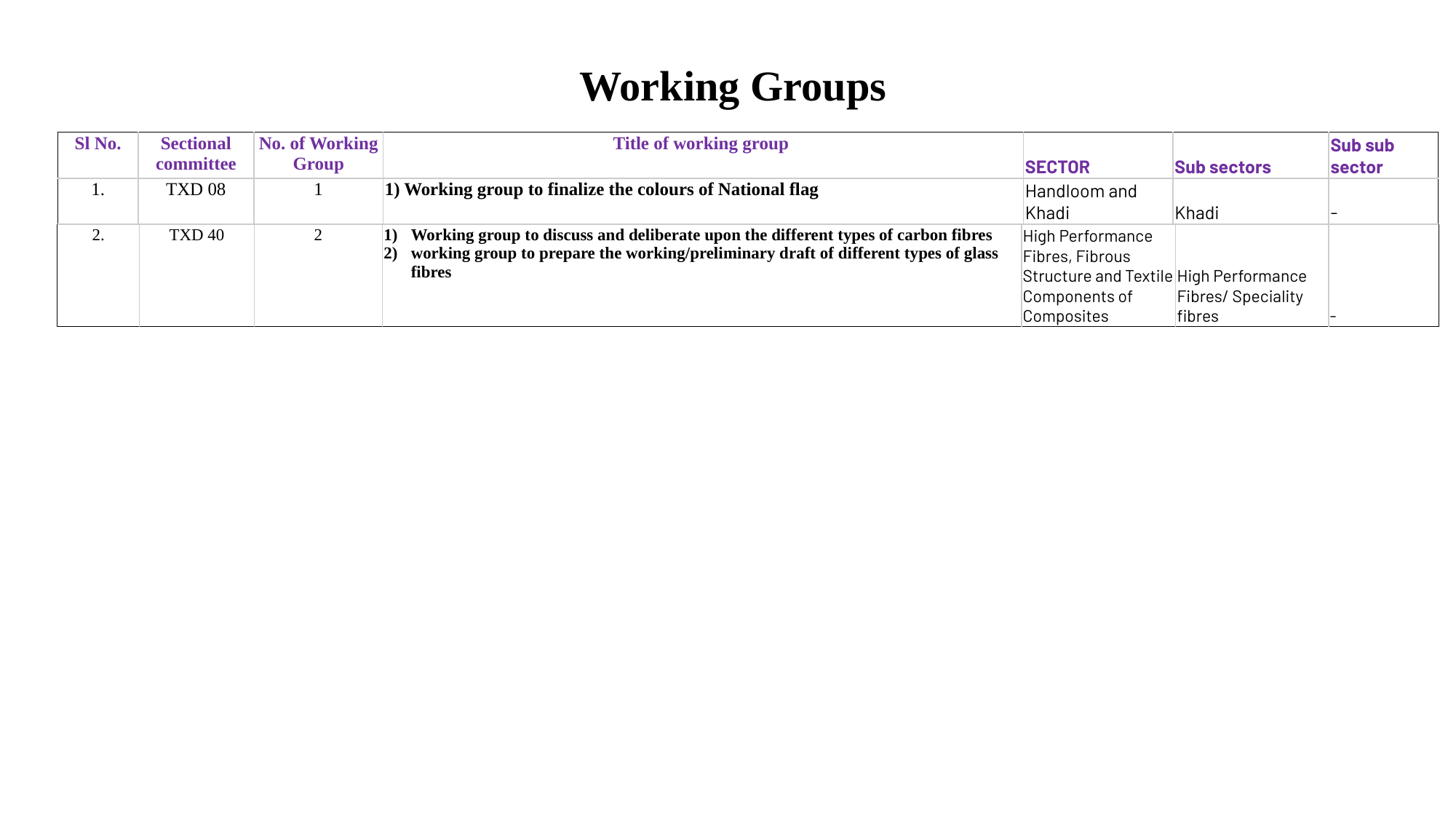

# Working Groups
| Sl No. | Sectional committee | No. of Working Group | Title of working group | SECTOR | Sub sectors | Sub sub sector |
| --- | --- | --- | --- | --- | --- | --- |
| 1. | TXD 08 | 1 | 1) Working group to finalize the colours of National flag | Handloom and Khadi | Khadi | - |
| 2. | TXD 40 | 2 | Working group to discuss and deliberate upon the different types of carbon fibres working group to prepare the working/preliminary draft of different types of glass fibres | High Performance Fibres, Fibrous Structure and Textile Components of Composites | High Performance Fibres/ Speciality fibres | - |
| --- | --- | --- | --- | --- | --- | --- |